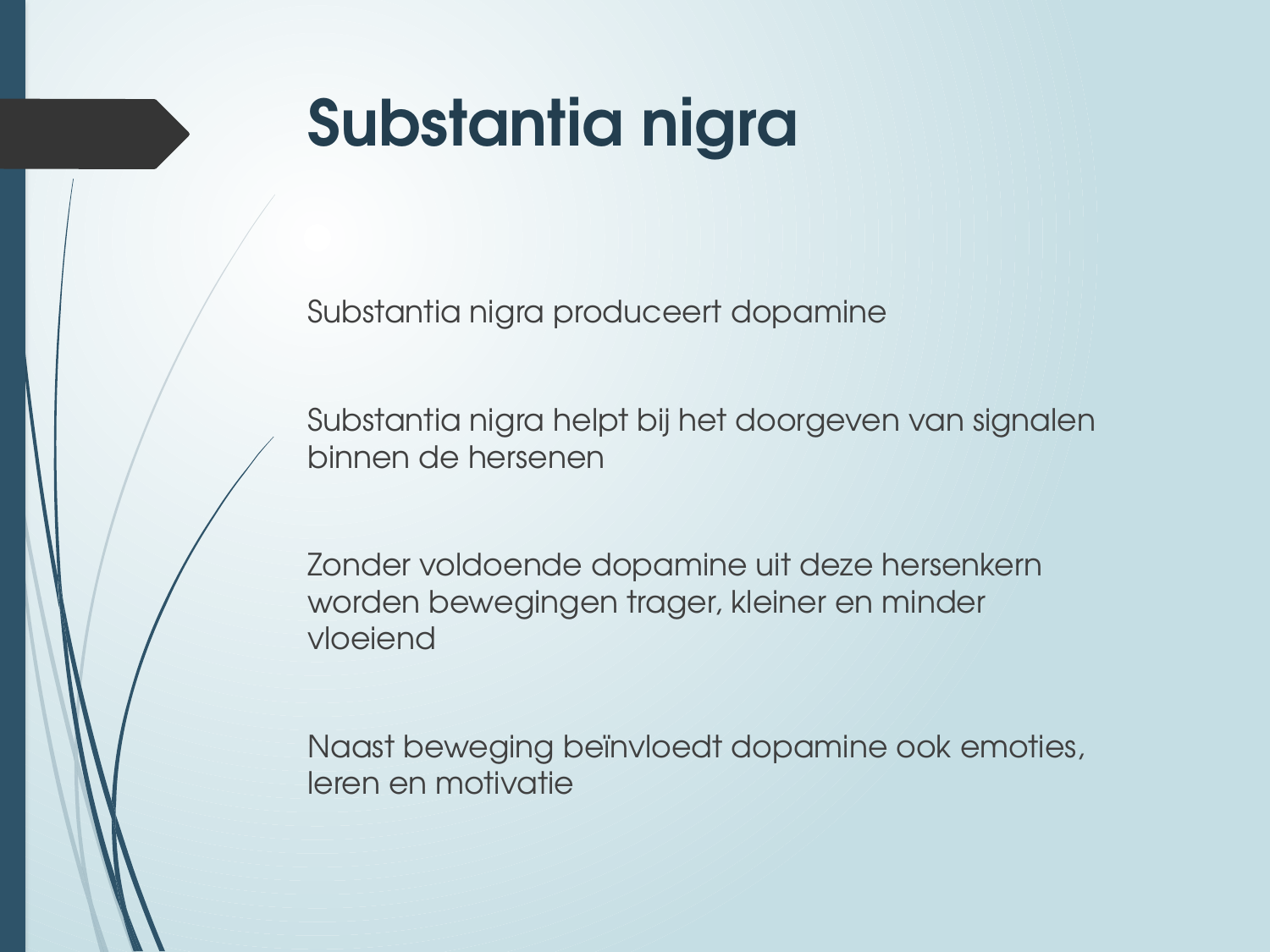

# Substantia nigra
Substantia nigra produceert dopamine

Substantia nigra helpt bij het doorgeven van signalen binnen de hersenen

Zonder voldoende dopamine uit deze hersenkern worden bewegingen trager, kleiner en minder vloeiend

Naast beweging beïnvloedt dopamine ook emoties, leren en motivatie